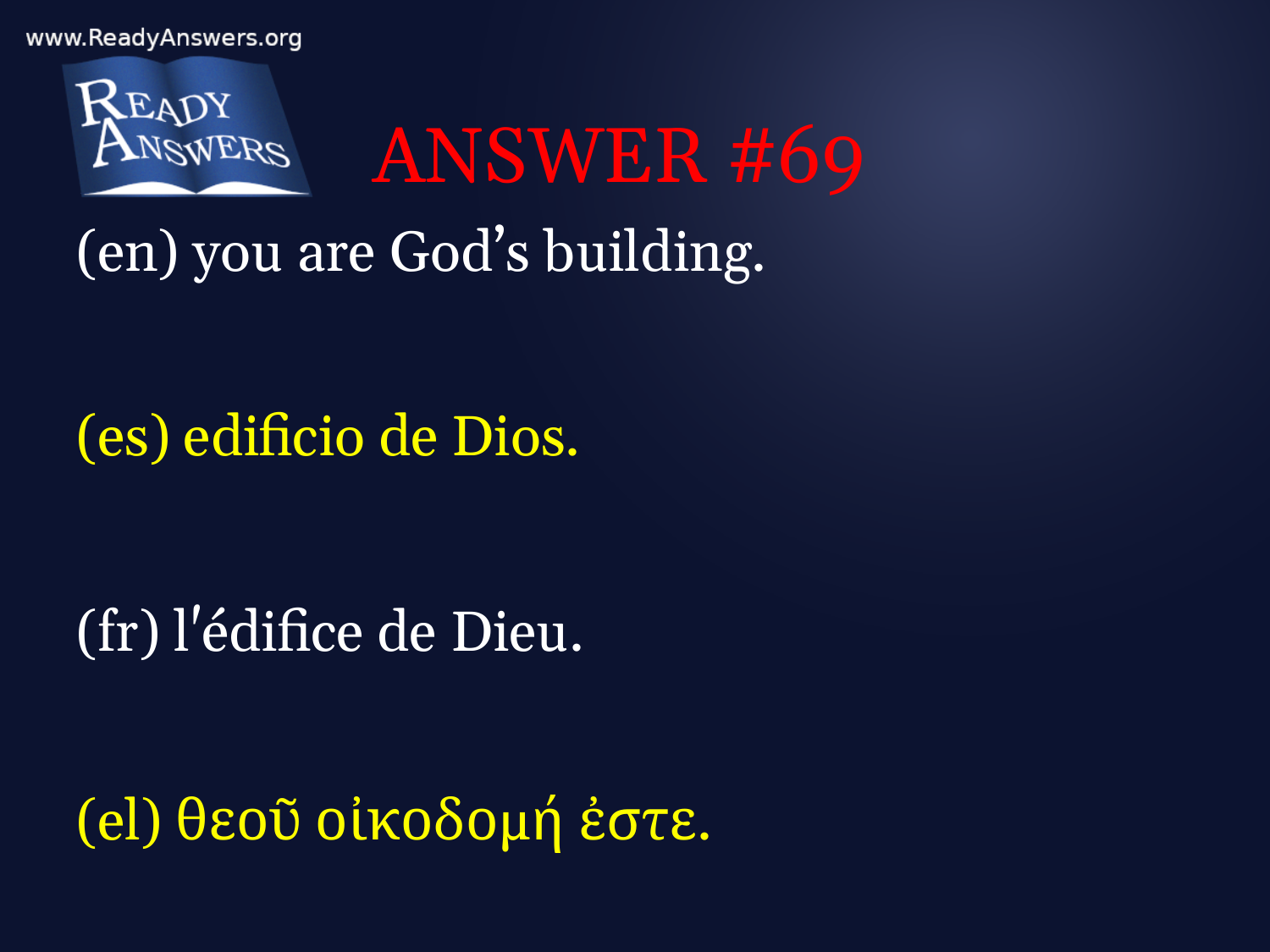

# ANSWER #69
(en) you are God’s building.
(es) edificio de Dios.
(fr) l'édifice de Dieu.
(el) θεοῦ οἰκοδομή ἐστε.